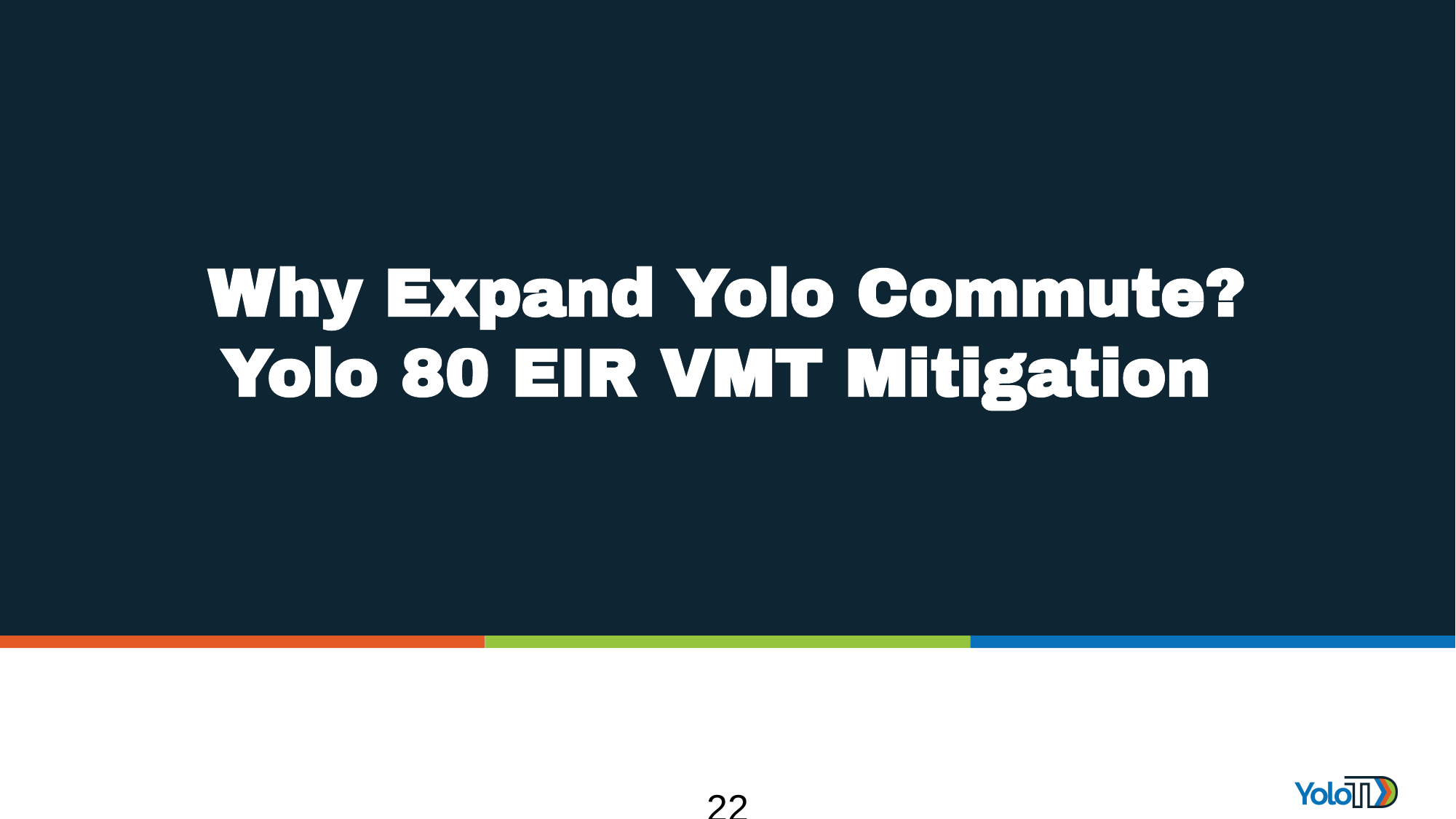

# Why Expand Yolo Commute? Yolo 80 EIR VMT Mitigation
22